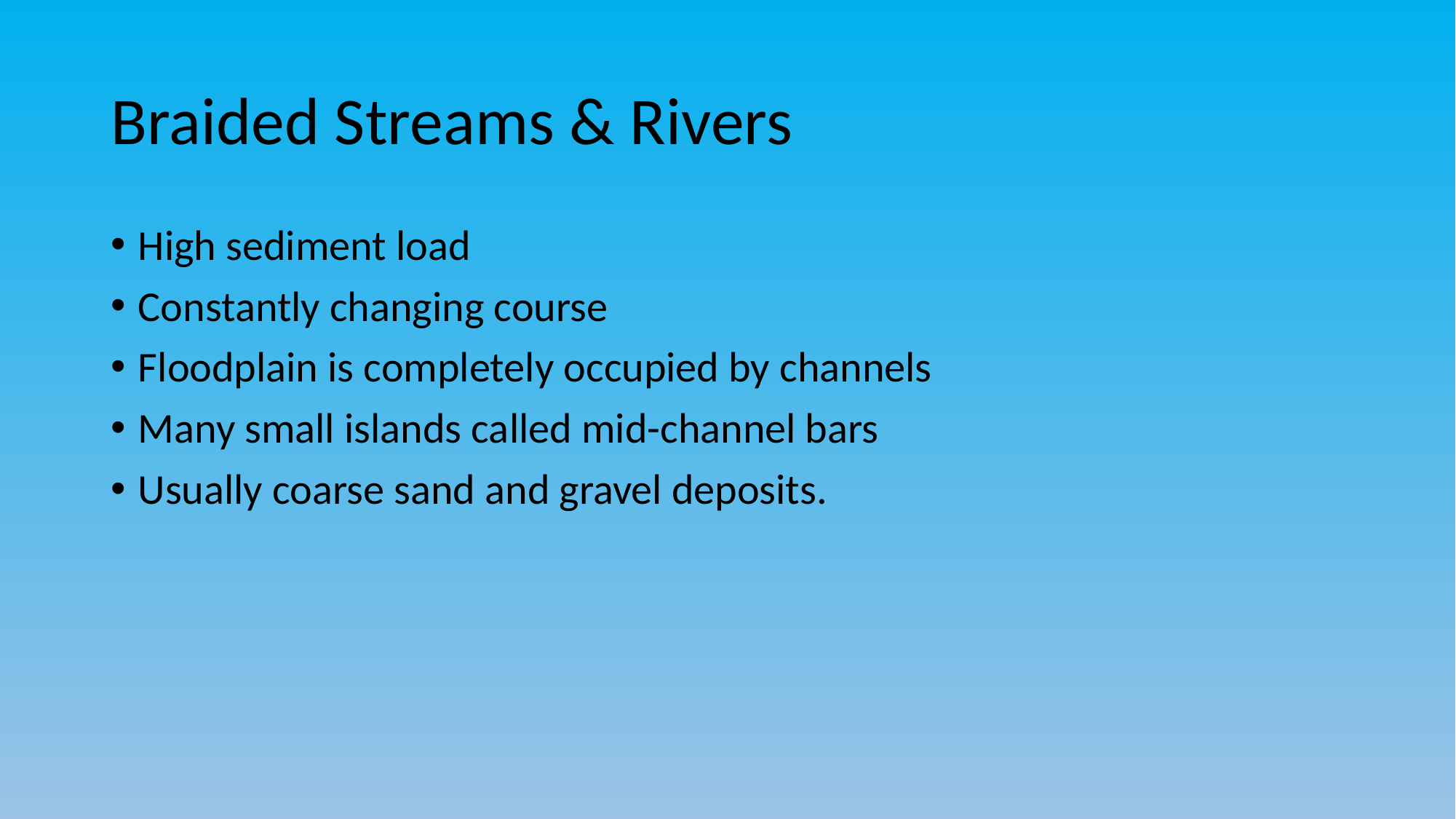

# Braided Streams & Rivers
High sediment load
Constantly changing course
Floodplain is completely occupied by channels
Many small islands called mid-channel bars
Usually coarse sand and gravel deposits.